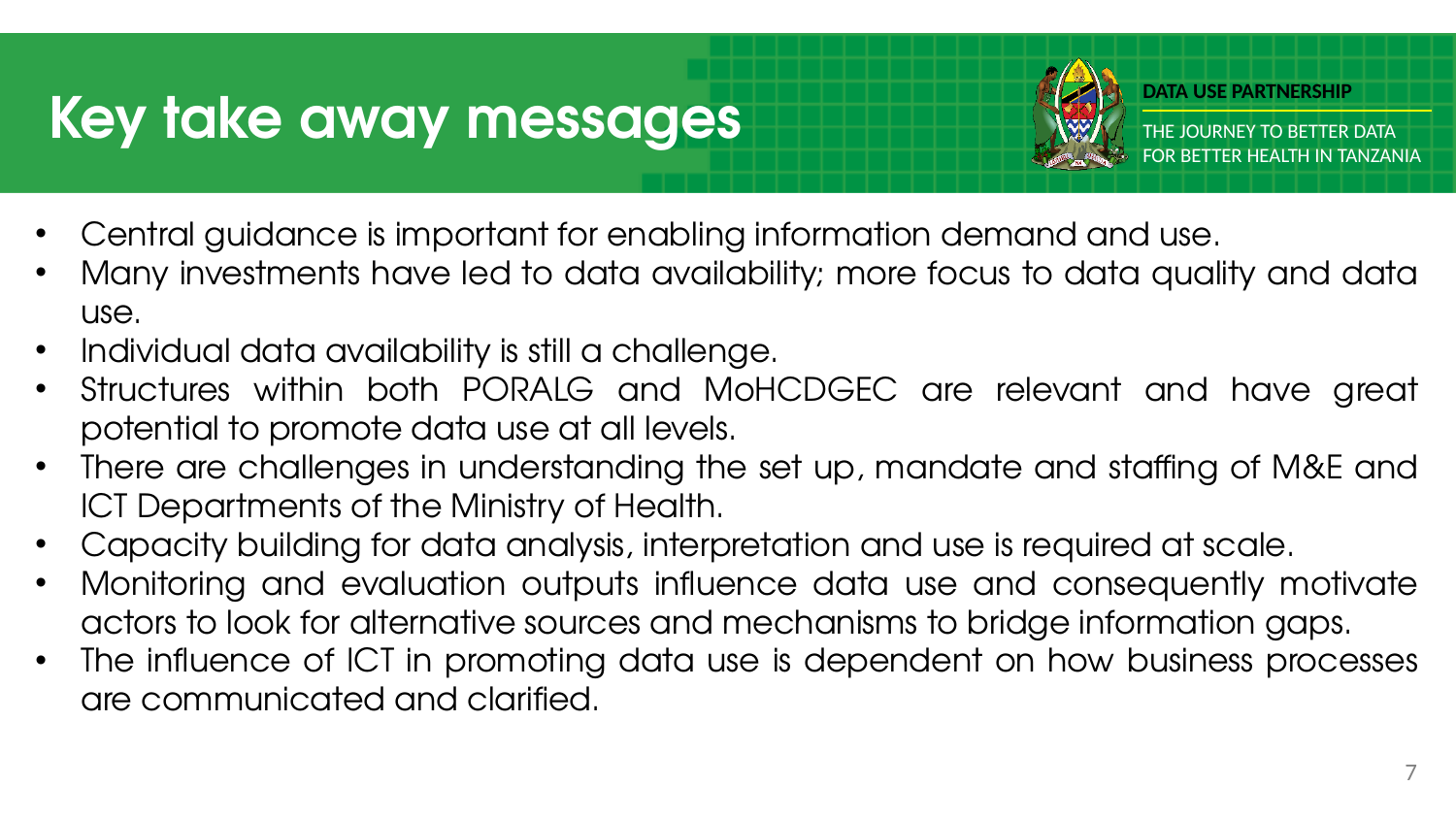

# Key take away messages
Central guidance is important for enabling information demand and use.
Many investments have led to data availability; more focus to data quality and data use.
Individual data availability is still a challenge.
Structures within both PORALG and MoHCDGEC are relevant and have great potential to promote data use at all levels.
There are challenges in understanding the set up, mandate and staffing of M&E and ICT Departments of the Ministry of Health.
Capacity building for data analysis, interpretation and use is required at scale.
Monitoring and evaluation outputs influence data use and consequently motivate actors to look for alternative sources and mechanisms to bridge information gaps.
The influence of ICT in promoting data use is dependent on how business processes are communicated and clarified.

7